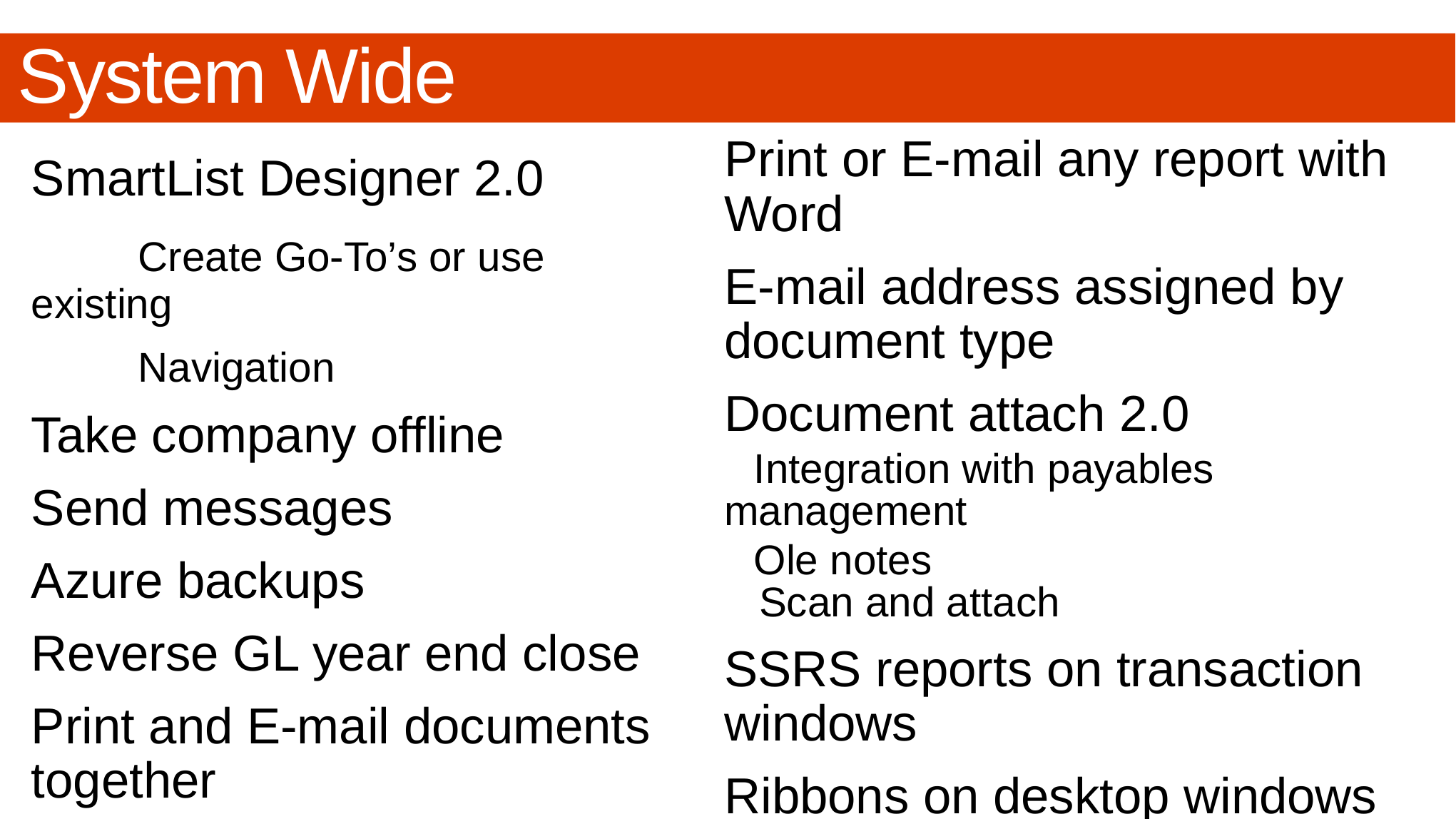

# System Wide
Print or E-mail any report with Word
E-mail address assigned by document type
Document attach 2.0
  Integration with payables management
  Ole notes
   Scan and attach
SSRS reports on transaction windows
Ribbons on desktop windows
SmartList Designer 2.0
	Create Go-To’s or use existing
	Navigation
Take company offline
Send messages
Azure backups
Reverse GL year end close
Print and E-mail documents together